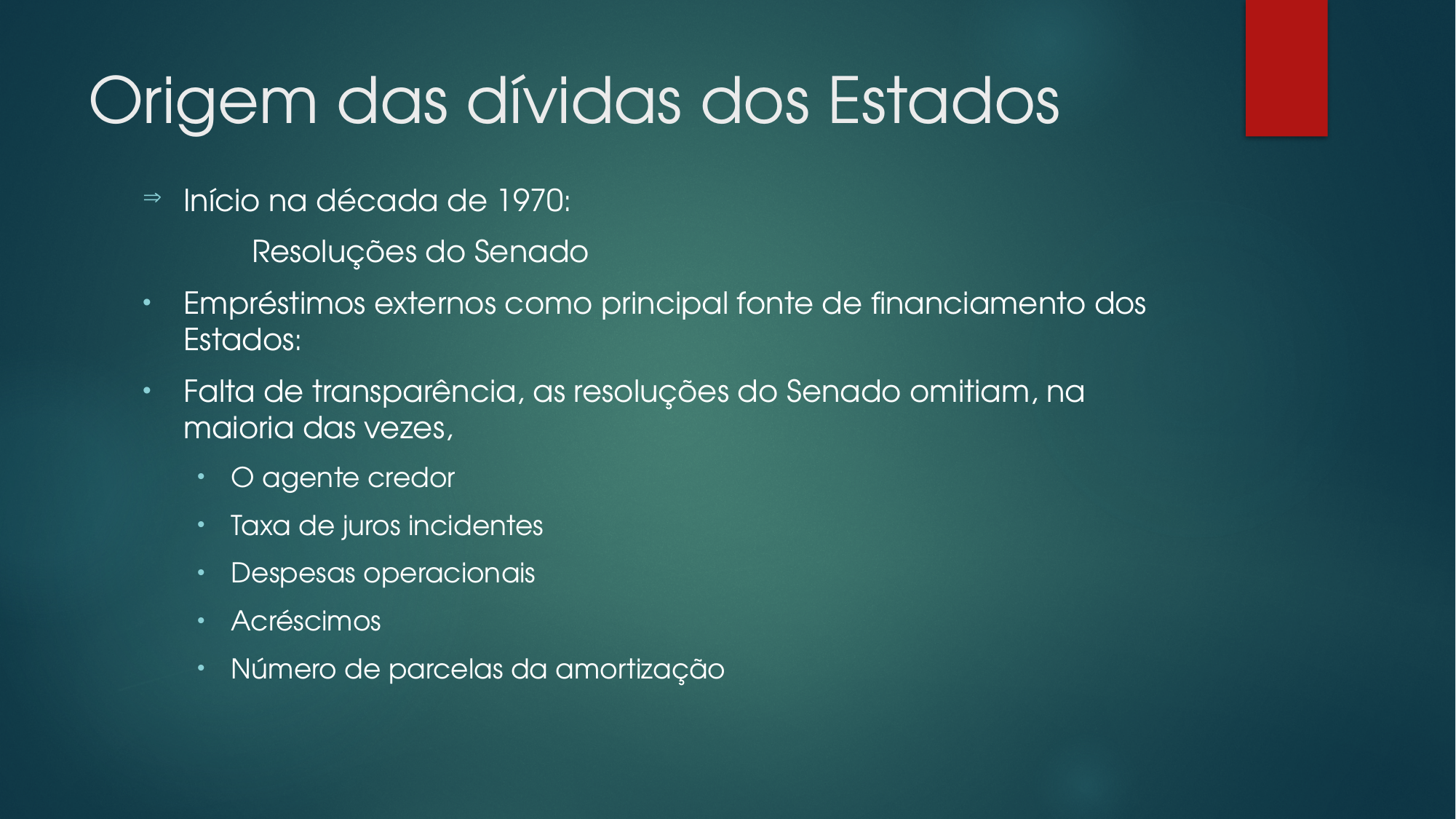

# Origem das dívidas dos Estados
Início na década de 1970:
	Resoluções do Senado
Empréstimos externos como principal fonte de financiamento dos Estados:
Falta de transparência, as resoluções do Senado omitiam, na maioria das vezes,
O agente credor
Taxa de juros incidentes
Despesas operacionais
Acréscimos
Número de parcelas da amortização